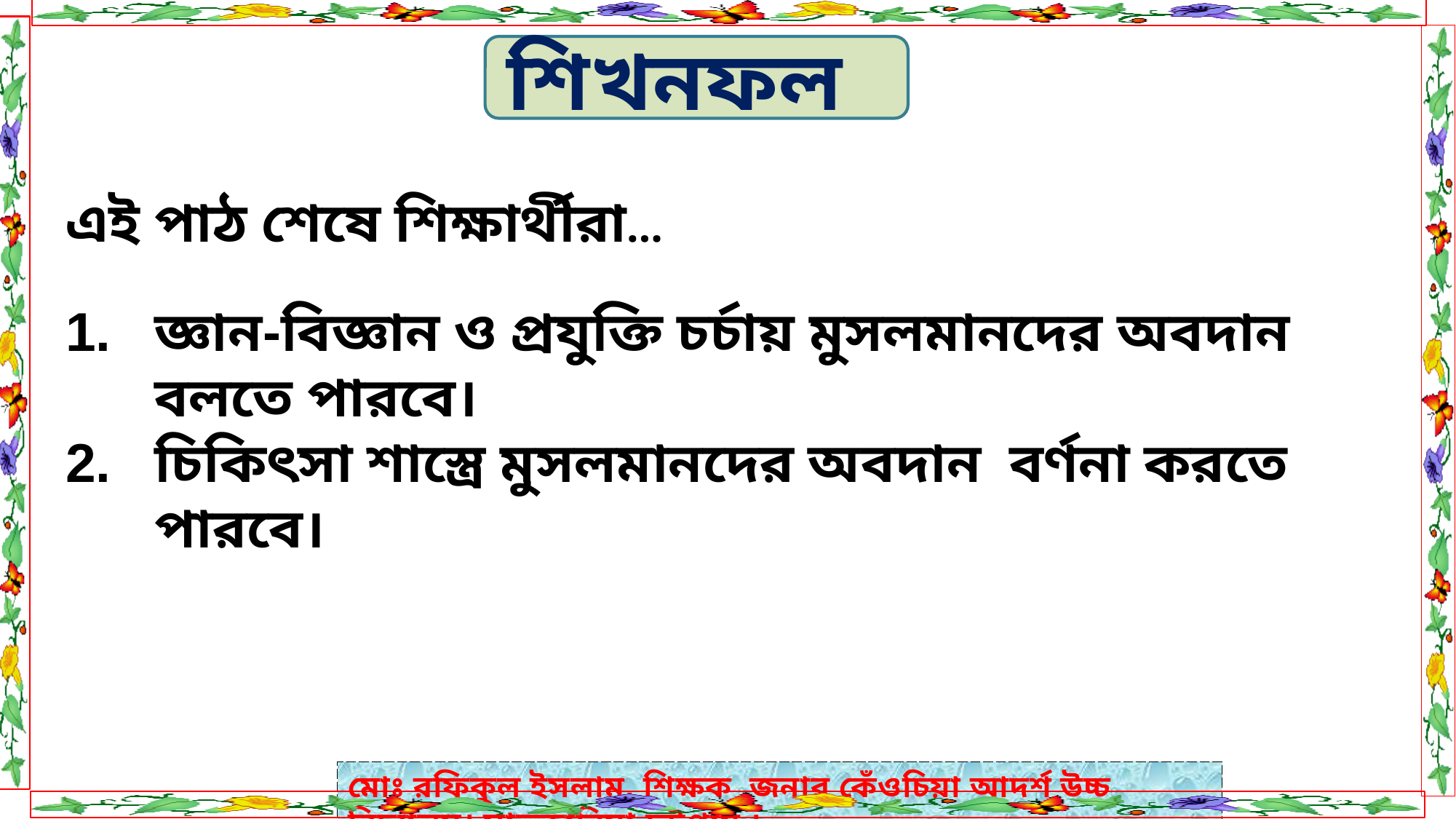

শিখনফল
এই পাঠ শেষে শিক্ষার্থীরা…
জ্ঞান-বিজ্ঞান ও প্রযুক্তি চর্চায় মুসলমানদের অবদান বলতে পারবে।
চিকিৎসা শাস্ত্রে মুসলমানদের অবদান  বর্ণনা করতে পারবে।